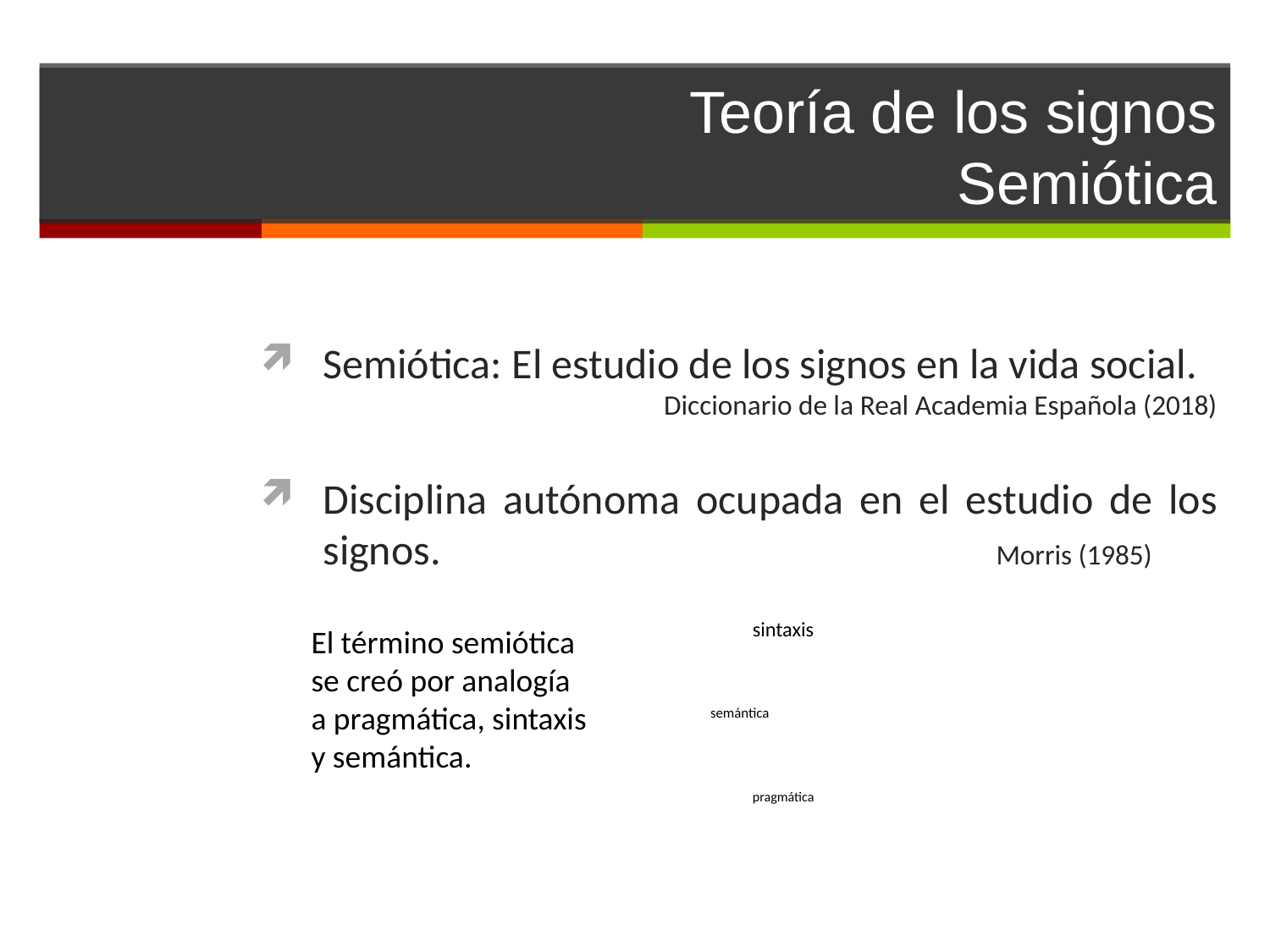

# Teoría de los signos Semiótica

Semiótica: El estudio de los signos en la vida social.
Diccionario de la Real Academia Española (2018)

Disciplina autónoma ocupada en el estudio de los signos.					    Morris (1985)

sintaxis
semántica
pragmática
El término semiótica
se creó por analogía
a pragmática, sintaxis
y semántica.